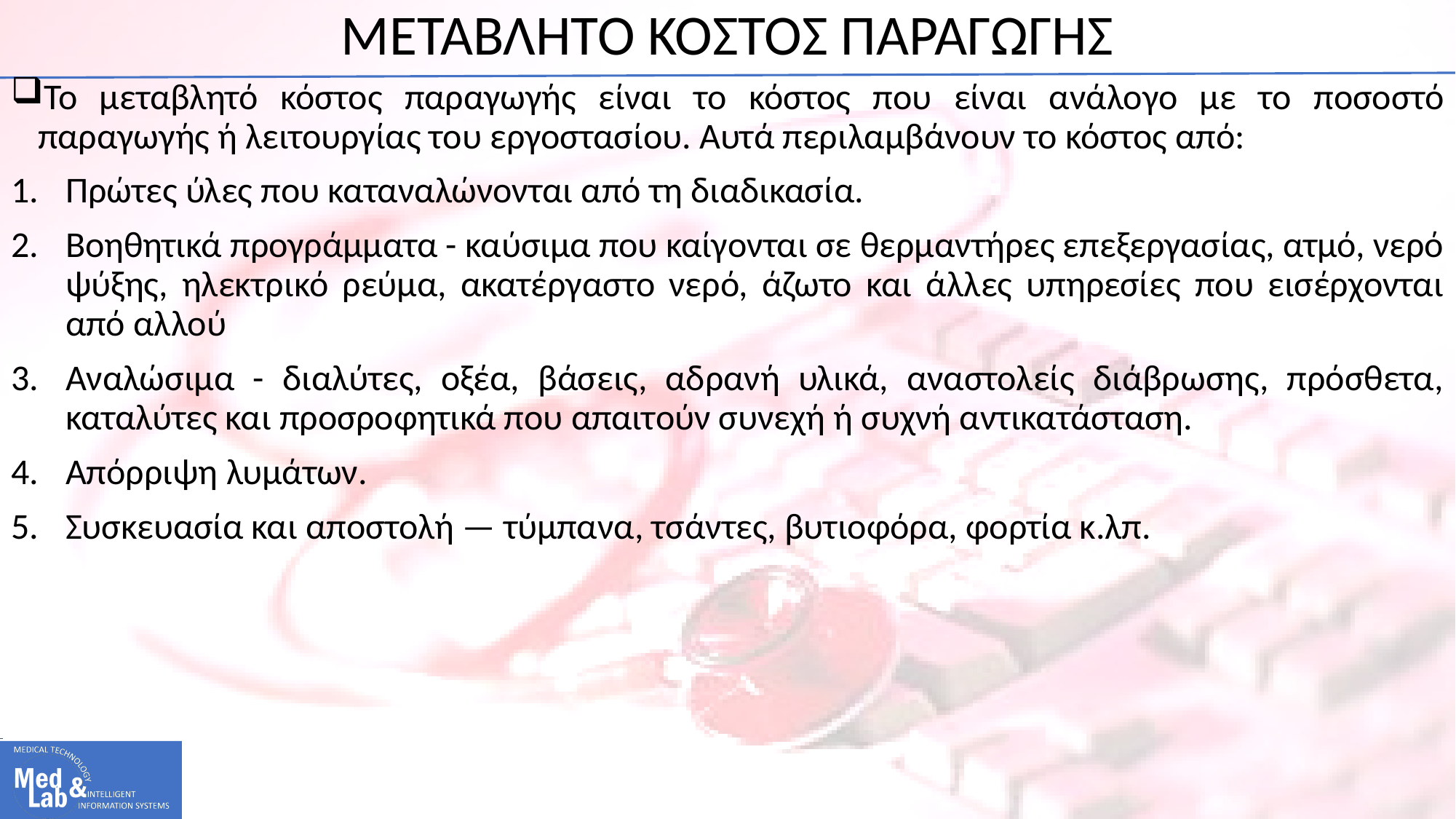

# ΜΕΤΑΒΛΗΤΟ ΚΟΣΤΟΣ ΠΑΡΑΓΩΓΗΣ
Το μεταβλητό κόστος παραγωγής είναι το κόστος που είναι ανάλογο με το ποσοστό παραγωγής ή λειτουργίας του εργοστασίου. Αυτά περιλαμβάνουν το κόστος από:
Πρώτες ύλες που καταναλώνονται από τη διαδικασία.
Βοηθητικά προγράμματα - καύσιμα που καίγονται σε θερμαντήρες επεξεργασίας, ατμό, νερό ψύξης, ηλεκτρικό ρεύμα, ακατέργαστο νερό, άζωτο και άλλες υπηρεσίες που εισέρχονται από αλλού
Αναλώσιμα - διαλύτες, οξέα, βάσεις, αδρανή υλικά, αναστολείς διάβρωσης, πρόσθετα, καταλύτες και προσροφητικά που απαιτούν συνεχή ή συχνή αντικατάσταση.
Απόρριψη λυμάτων.
Συσκευασία και αποστολή — τύμπανα, τσάντες, βυτιοφόρα, φορτία κ.λπ.